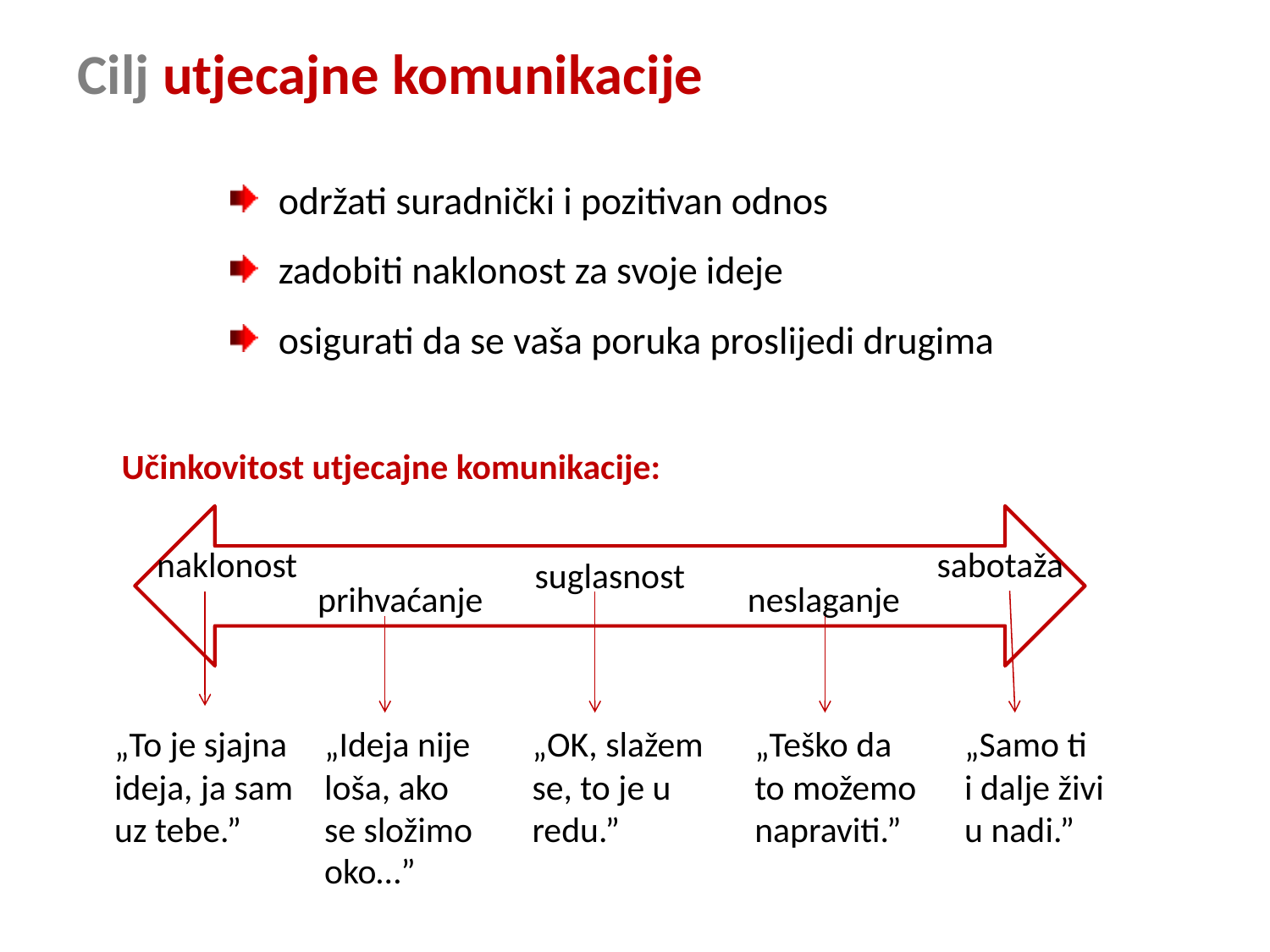

# Cilj utjecajne komunikacije
održati suradnički i pozitivan odnos
zadobiti naklonost za svoje ideje
osigurati da se vaša poruka proslijedi drugima
Učinkovitost utjecajne komunikacije:

suglasnost
naklonost
sabotaža
prihvaćanje
neslaganje
„To je sjajna ideja, ja sam uz tebe.”
„Ideja nije loša, ako
se složimo oko…”
„OK, slažem se, to je u redu.”
„Teško da
to možemo napraviti.”
„Samo ti
i dalje živi
u nadi.”